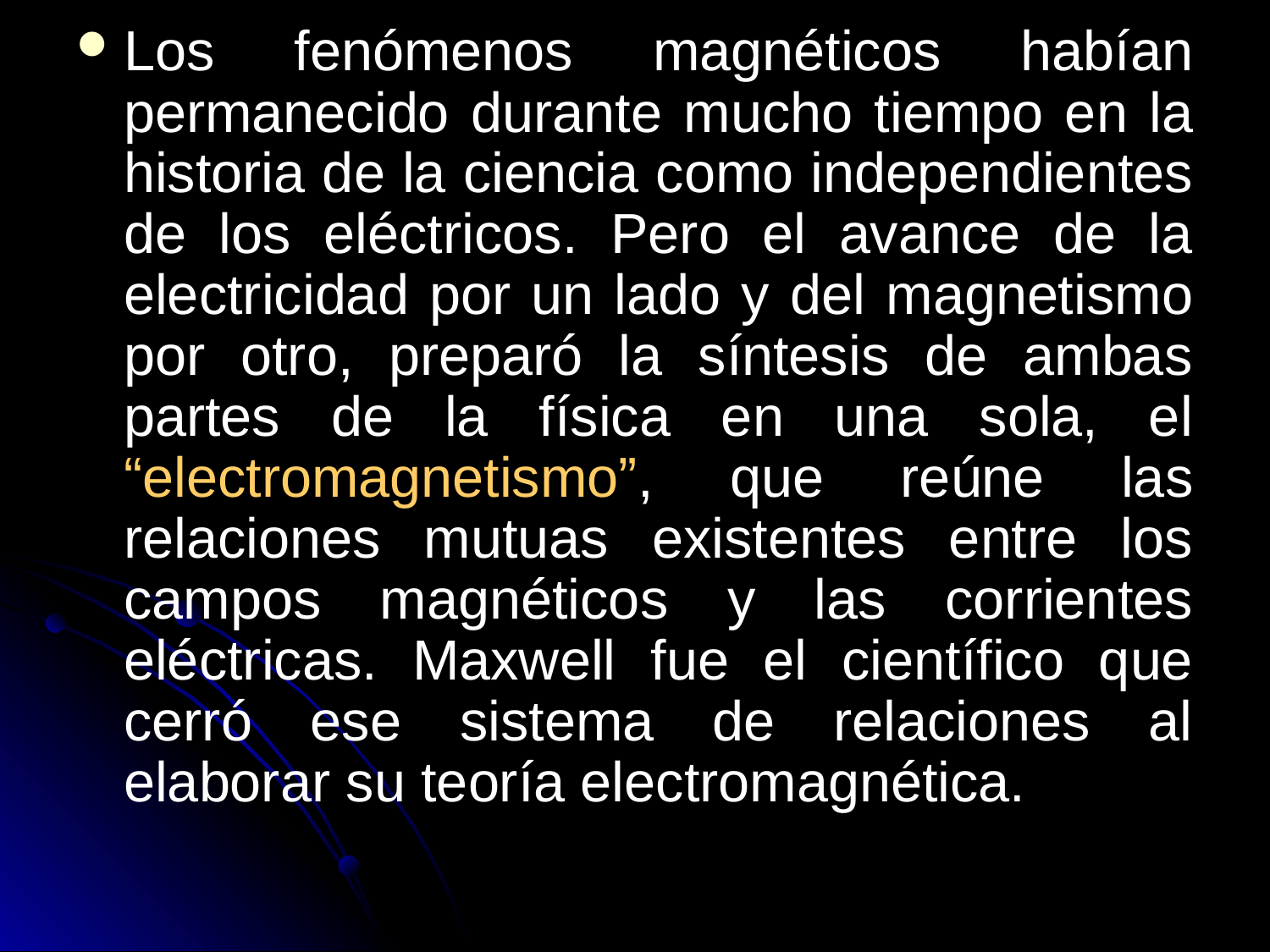

Los fenómenos magnéticos habían permanecido durante mucho tiempo en la historia de la ciencia como independientes de los eléctricos. Pero el avance de la electricidad por un lado y del magnetismo por otro, preparó la síntesis de ambas partes de la física en una sola, el “electromagnetismo”, que reúne las relaciones mutuas existentes entre los campos magnéticos y las corrientes eléctricas. Maxwell fue el científico que cerró ese sistema de relaciones al elaborar su teoría electromagnética.